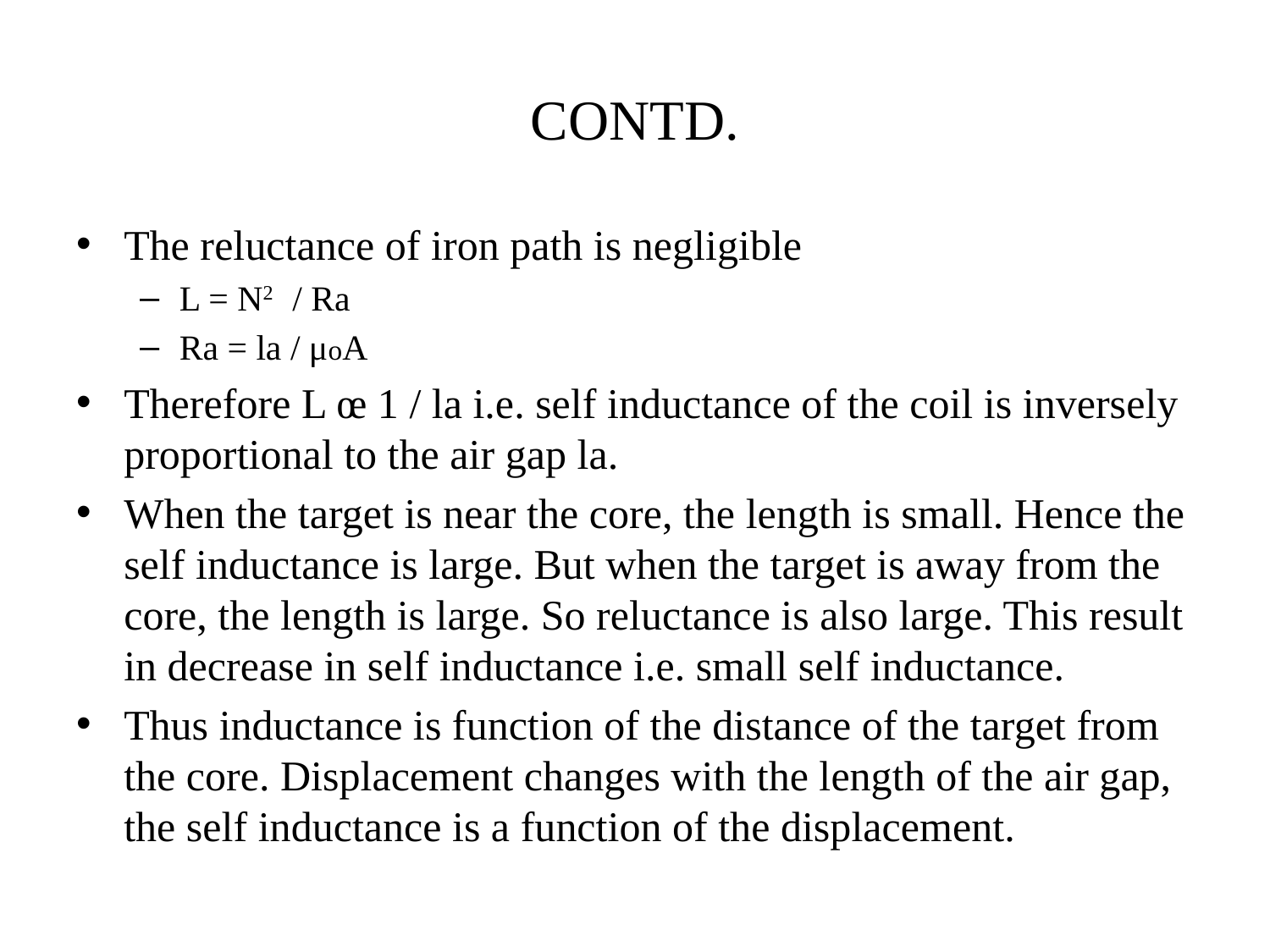

# CONTD.
The reluctance of iron path is negligible
L = N2   / Ra
Ra = la / μoA
Therefore L œ 1 / la i.e. self inductance of the coil is inversely proportional to the air gap la.
When the target is near the core, the length is small. Hence the self inductance is large. But when the target is away from the core, the length is large. So reluctance is also large. This result in decrease in self inductance i.e. small self inductance.
Thus inductance is function of the distance of the target from the core. Displacement changes with the length of the air gap, the self inductance is a function of the displacement.